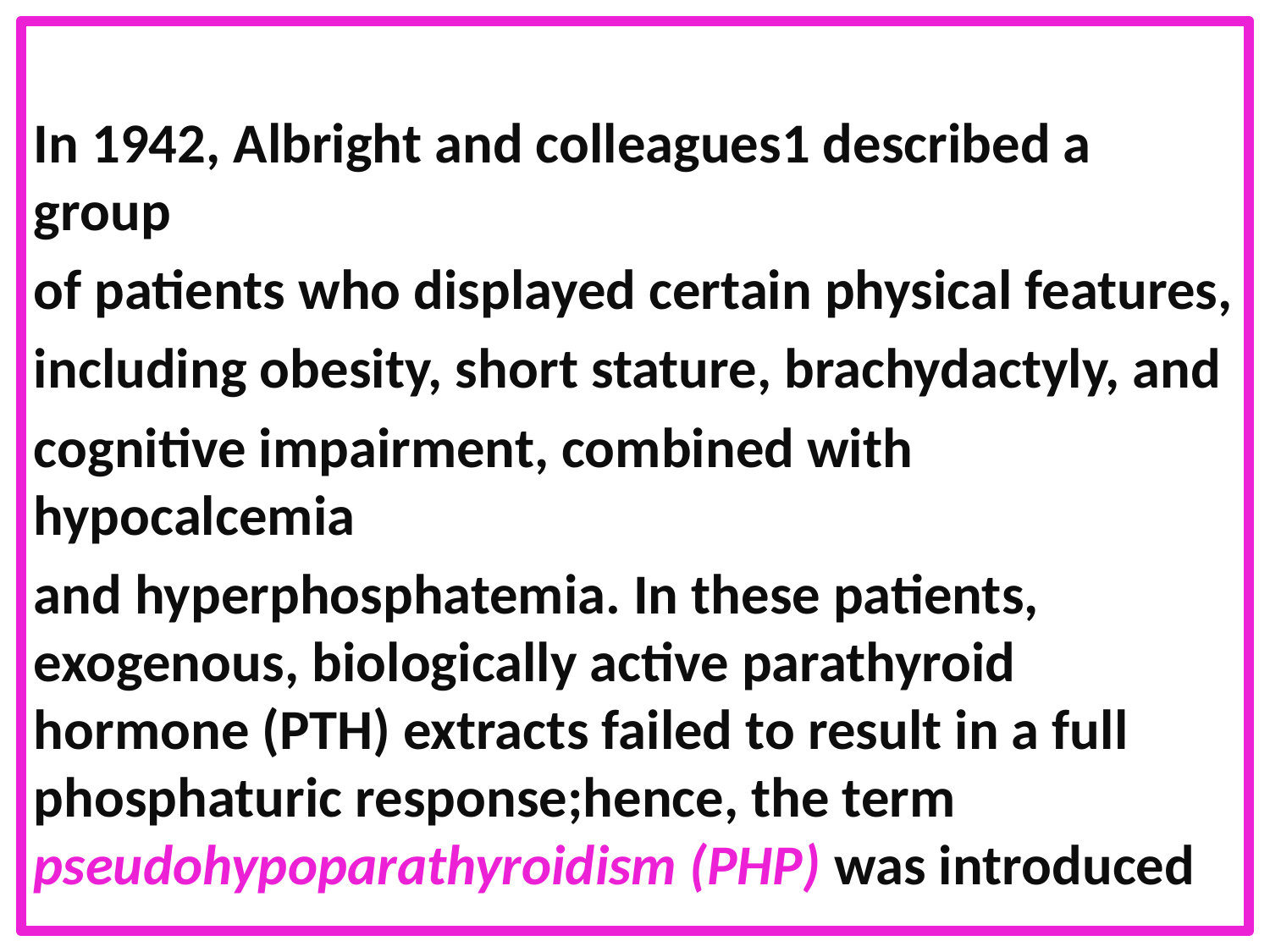

In 1942, Albright and colleagues1 described a group
of patients who displayed certain physical features,
including obesity, short stature, brachydactyly, and
cognitive impairment, combined with hypocalcemia
and hyperphosphatemia. In these patients, exogenous, biologically active parathyroid hormone (PTH) extracts failed to result in a full phosphaturic response;hence, the term pseudohypoparathyroidism (PHP) was introduced
#